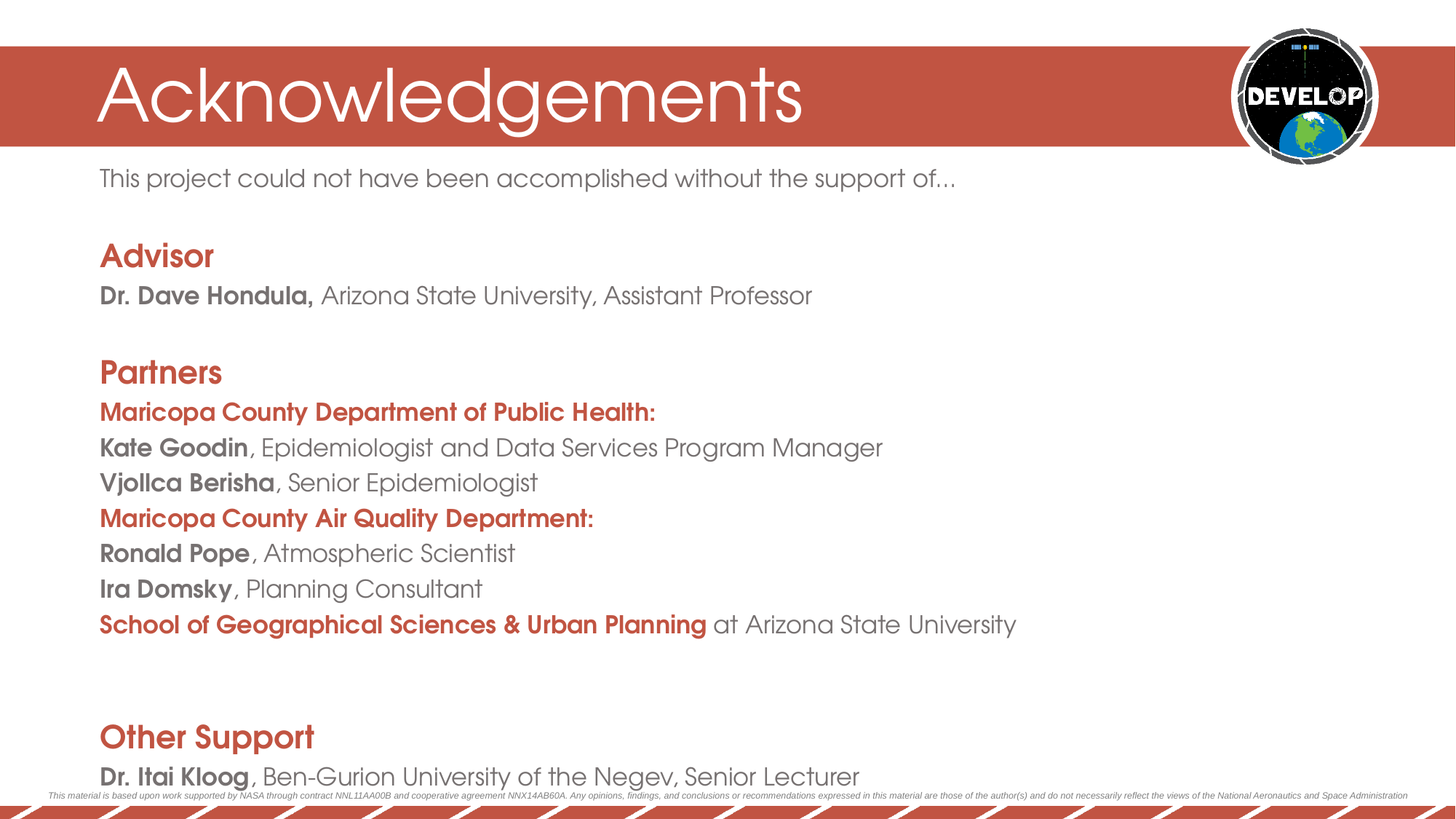

This project could not have been accomplished without the support of…

Advisor
Dr. Dave Hondula, Arizona State University, Assistant Professor

Partners
Maricopa County Department of Public Health:
Kate Goodin, Epidemiologist and Data Services Program Manager
Vjollca Berisha, Senior Epidemiologist
Maricopa County Air Quality Department:
Ronald Pope, Atmospheric Scientist
Ira Domsky, Planning Consultant
School of Geographical Sciences & Urban Planning at Arizona State University

Other Support
Dr. Itai Kloog, Ben-Gurion University of the Negev, Senior Lecturer